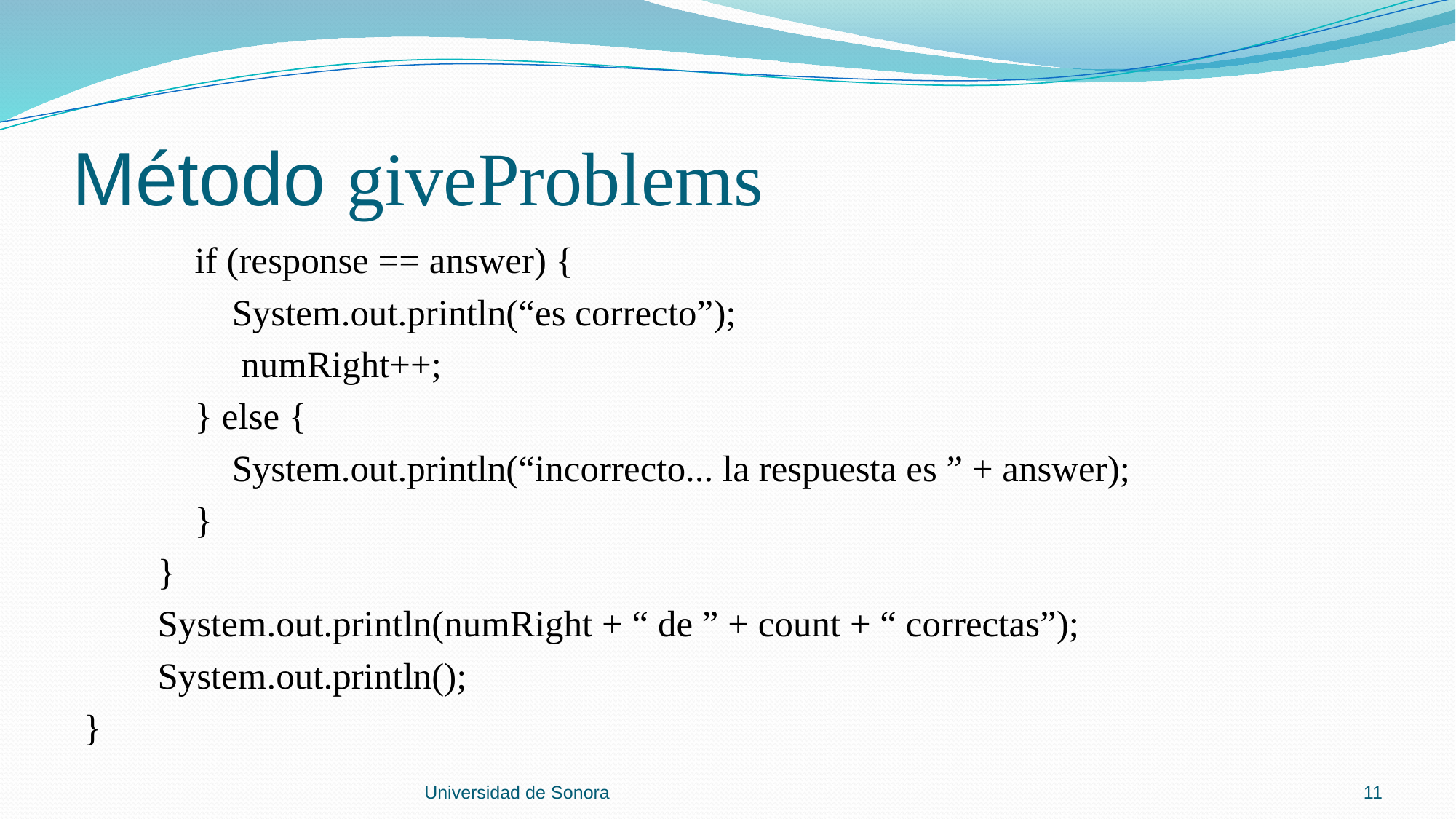

# Método giveProblems
            if (response == answer) {
                System.out.println(“es correcto”);
                 numRight++;
            } else {
                System.out.println(“incorrecto... la respuesta es ” + answer);
            }
        }
        System.out.println(numRight + “ de ” + count + “ correctas”);
        System.out.println();
}
Universidad de Sonora
11